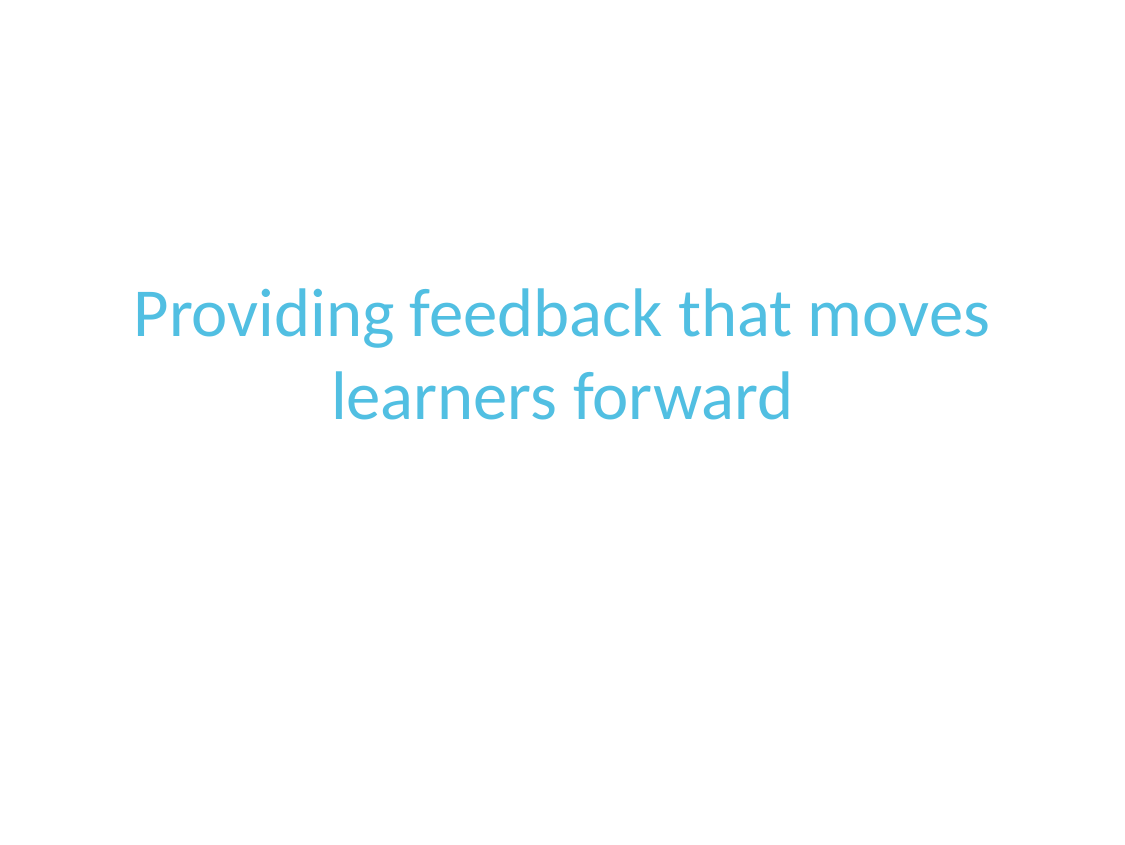

# Providing feedback that moves learners forward